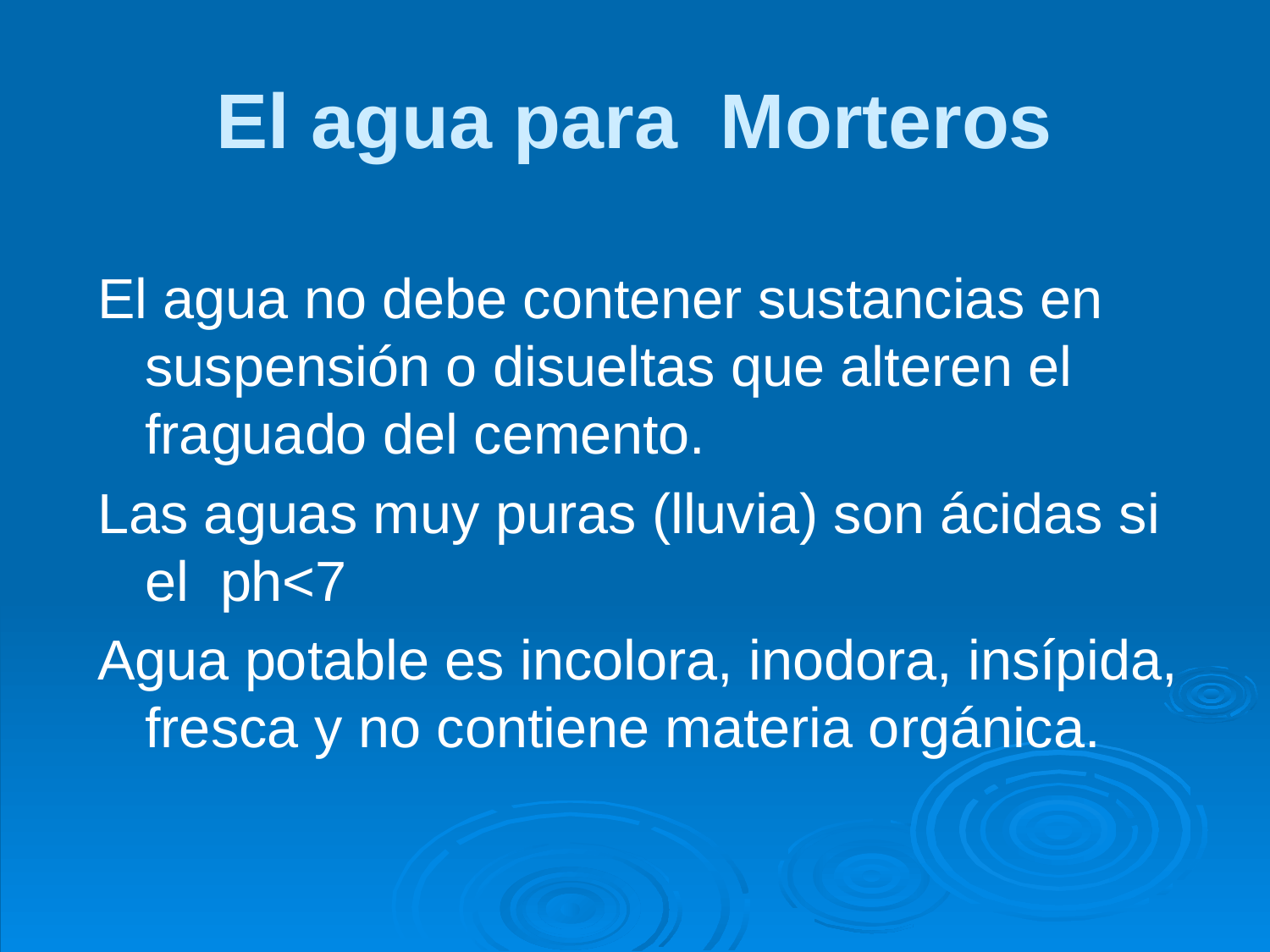

# El agua para  Morteros
El agua no debe contener sustancias en suspensión o disueltas que alteren el fraguado del cemento.
Las aguas muy puras (lluvia) son ácidas si el  ph<7
Agua potable es incolora, inodora, insípida, fresca y no contiene materia orgánica.